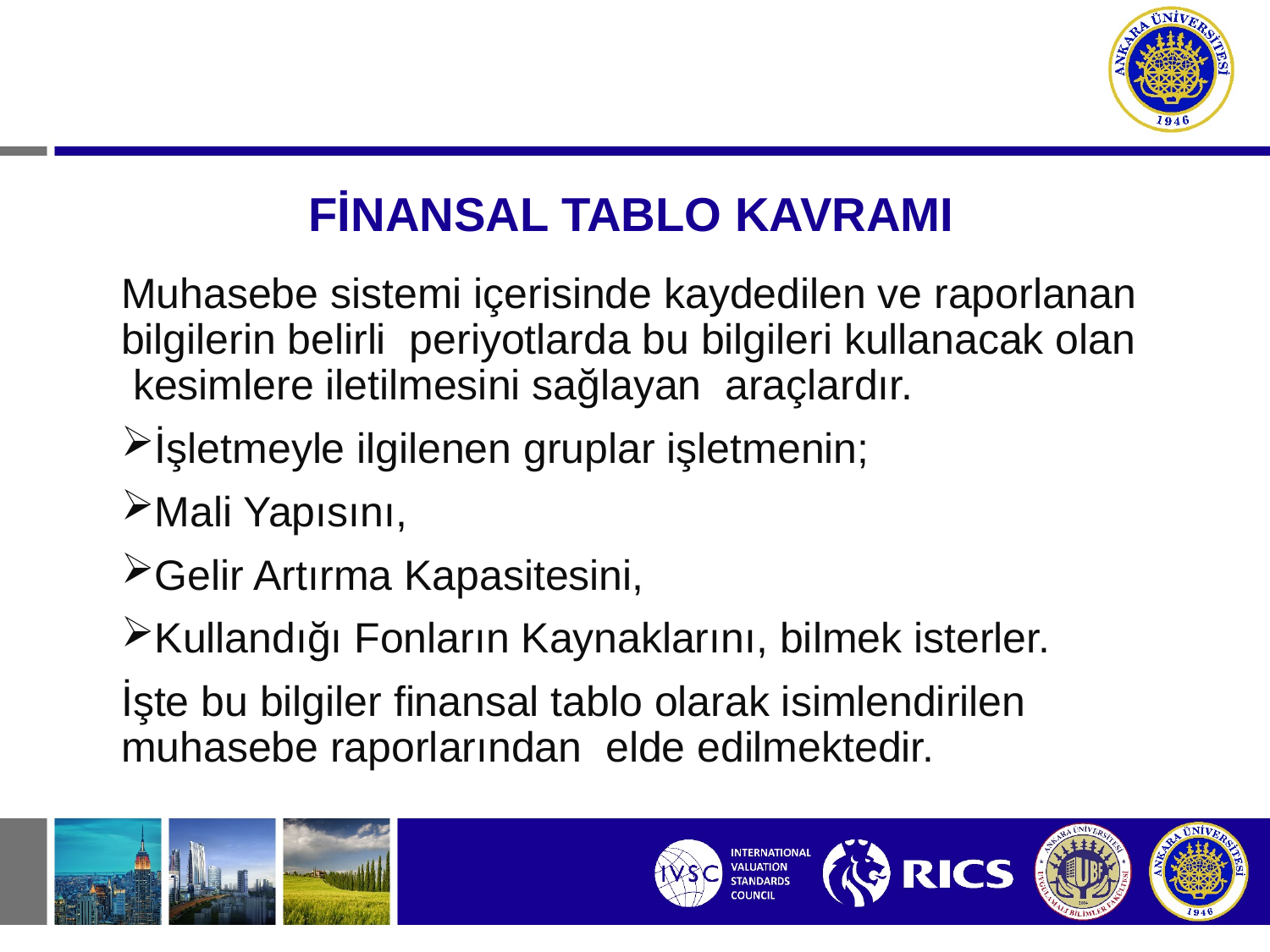

# FİNANSAL TABLO KAVRAMI
Muhasebe sistemi içerisinde kaydedilen ve raporlanan bilgilerin belirli  periyotlarda bu bilgileri kullanacak olan  kesimlere iletilmesini sağlayan  araçlardır.
İşletmeyle ilgilenen gruplar işletmenin;
Mali Yapısını,
Gelir Artırma Kapasitesini,
Kullandığı Fonların Kaynaklarını, bilmek isterler.
İşte bu bilgiler finansal tablo olarak isimlendirilen muhasebe raporlarından  elde edilmektedir.